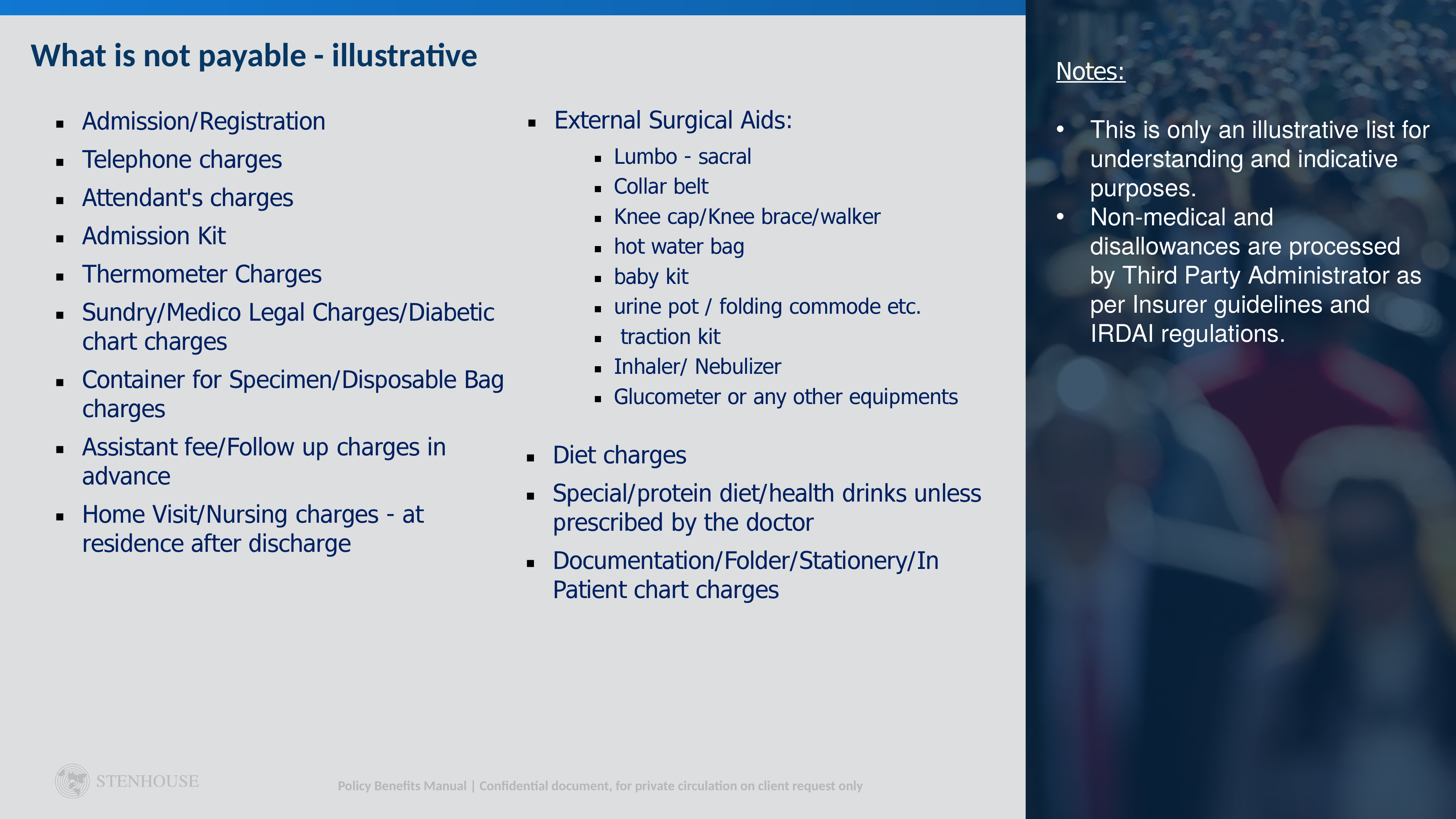

What is not payable - illustrative
Notes:

This is only an illustrative list for understanding and indicative purposes.
Non-medical and disallowances are processed by Third Party Administrator as per Insurer guidelines and IRDAI regulations.
External Surgical Aids:
Lumbo - sacral
Collar belt
Knee cap/Knee brace/walker
hot water bag
baby kit
urine pot / folding commode etc.
 traction kit
Inhaler/ Nebulizer
Glucometer or any other equipments

Diet charges
Special/protein diet/health drinks unless prescribed by the doctor
Documentation/Folder/Stationery/In Patient chart charges

Admission/Registration
Telephone charges
Attendant's charges
Admission Kit
Thermometer Charges
Sundry/Medico Legal Charges/Diabetic chart charges
Container for Specimen/Disposable Bag charges
Assistant fee/Follow up charges in advance
Home Visit/Nursing charges - at residence after discharge